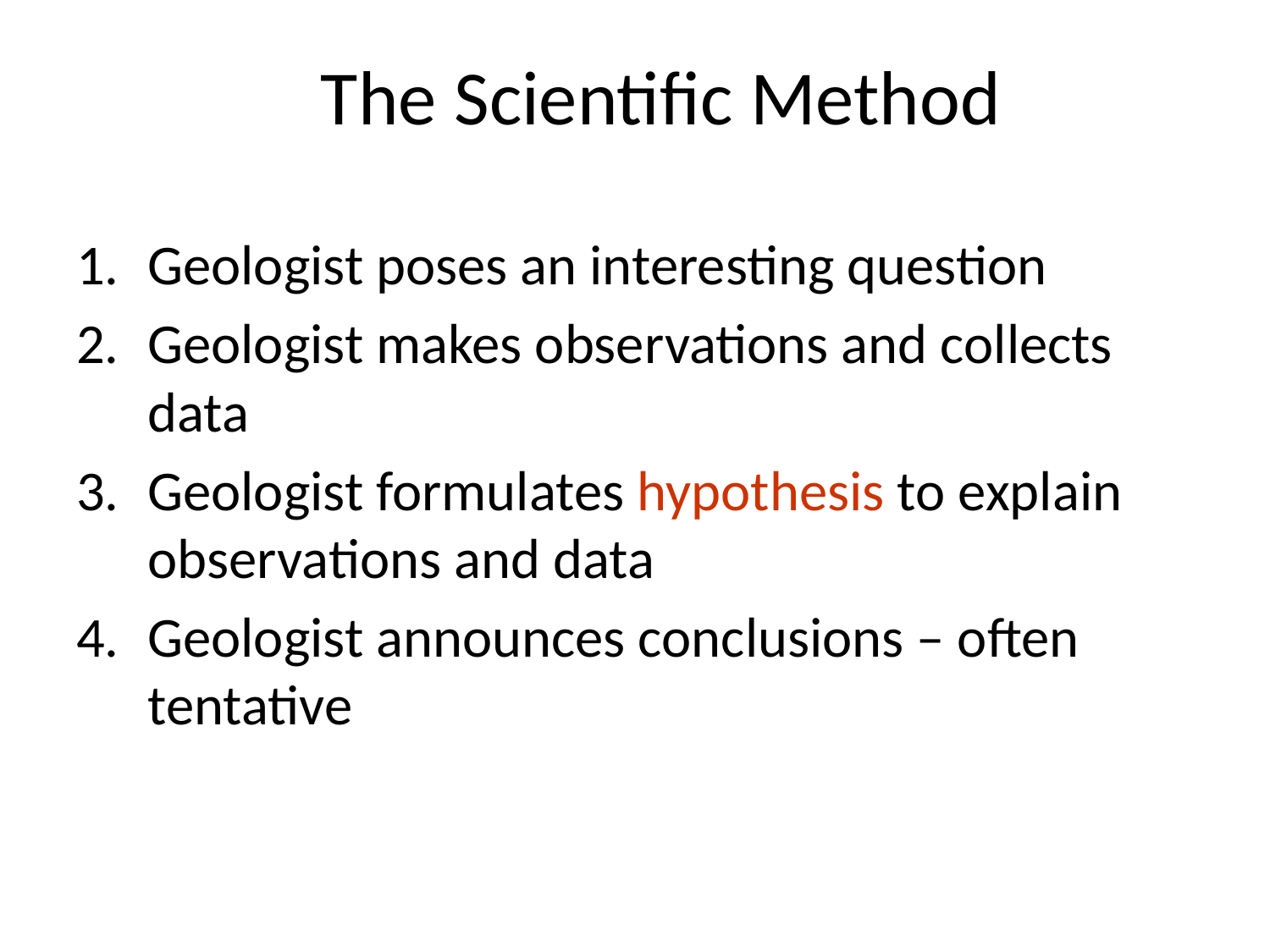

# The Scientific Method
Geologist poses an interesting question
Geologist makes observations and collects data
Geologist formulates hypothesis to explain observations and data
Geologist announces conclusions – often tentative